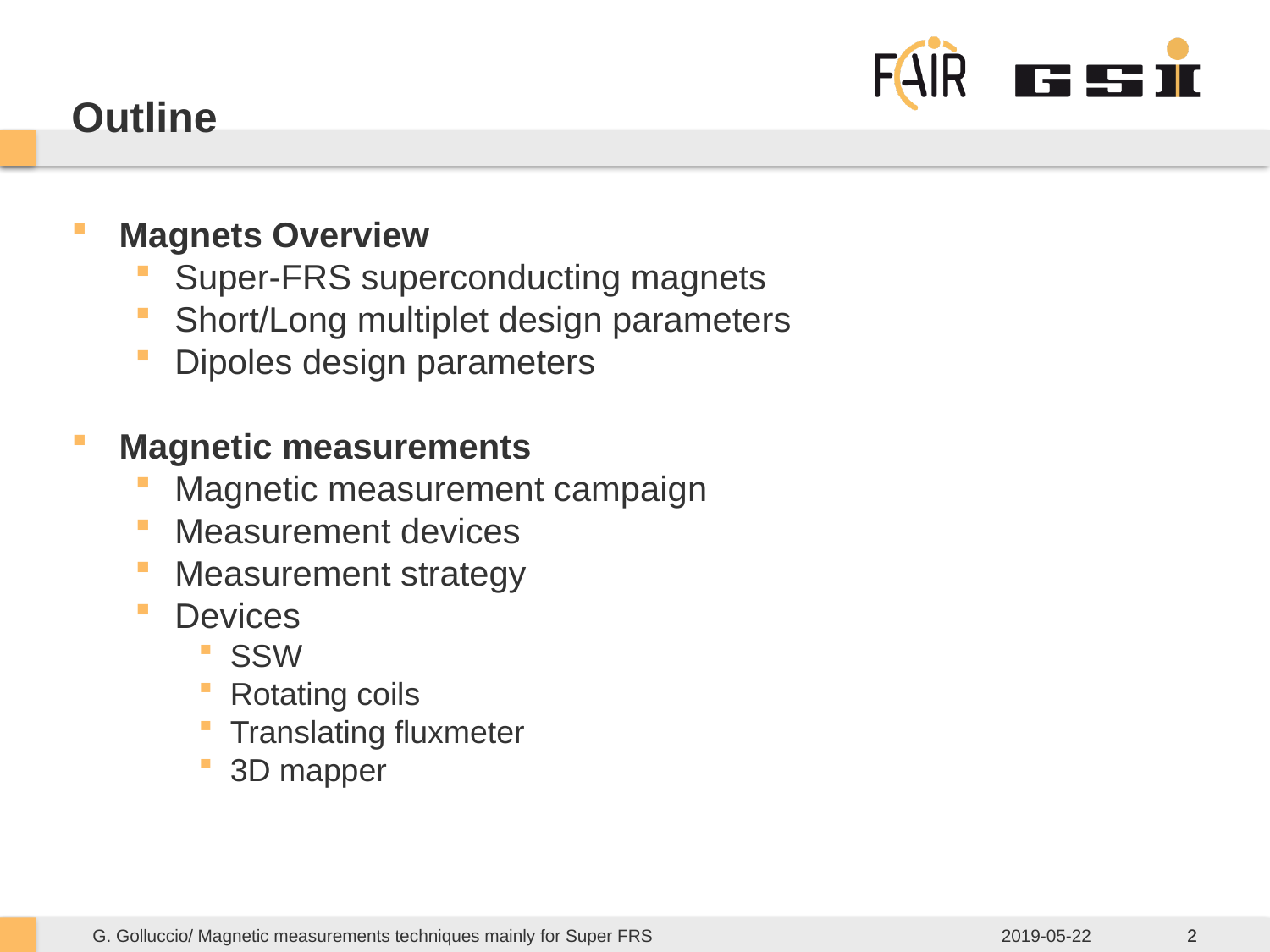

# Outline
Magnets Overview
Super-FRS superconducting magnets
Short/Long multiplet design parameters
Dipoles design parameters

Magnetic measurements
Magnetic measurement campaign
Measurement devices
Measurement strategy
Devices
SSW
Rotating coils
Translating fluxmeter
3D mapper

2019-05-22
2